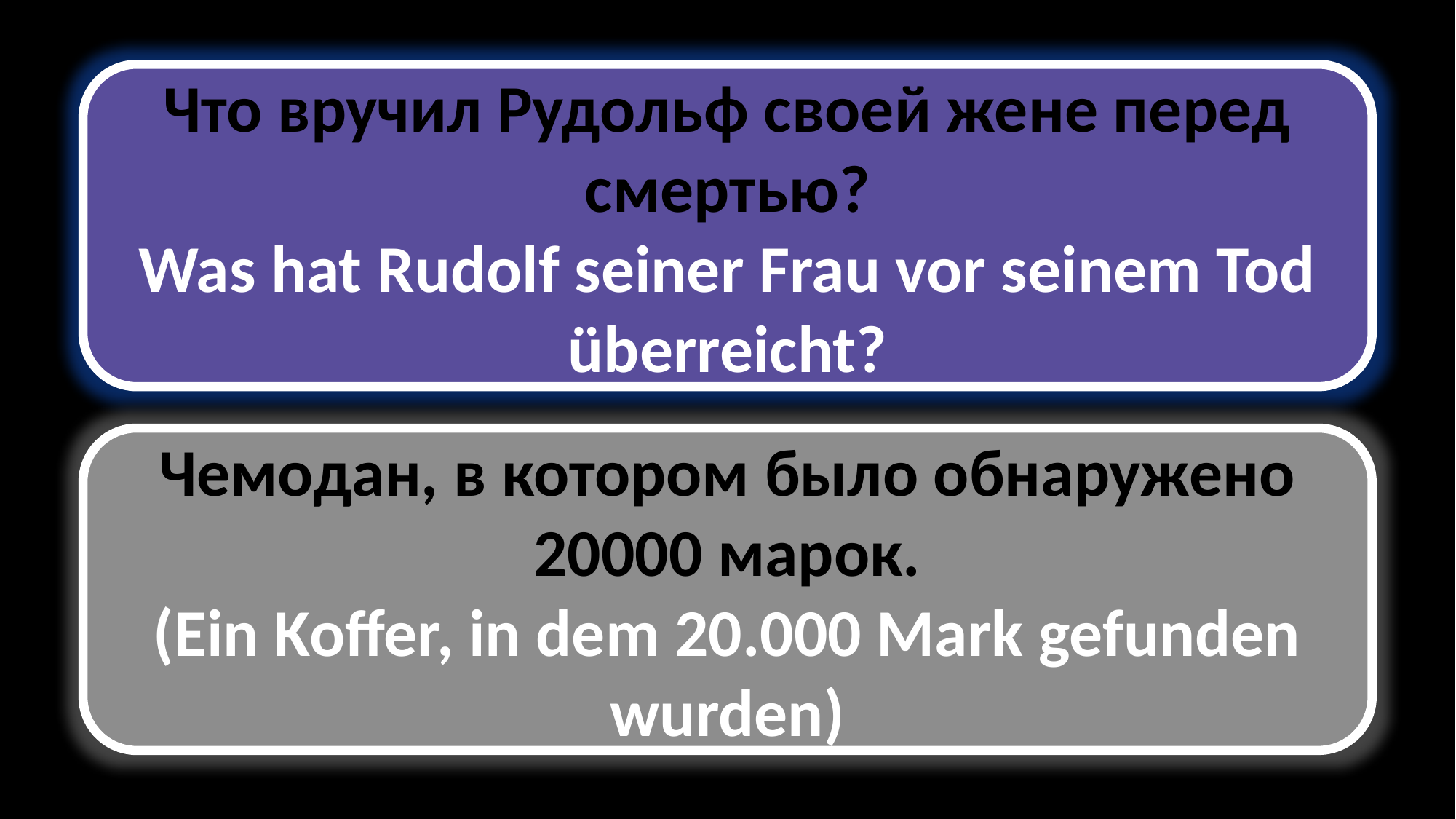

Что вручил Рудольф своей жене перед смертью?
Was hat Rudolf seiner Frau vor seinem Tod überreicht?
Чемодан, в котором было обнаружено 20000 марок.
(Ein Koffer, in dem 20.000 Mark gefunden wurden)